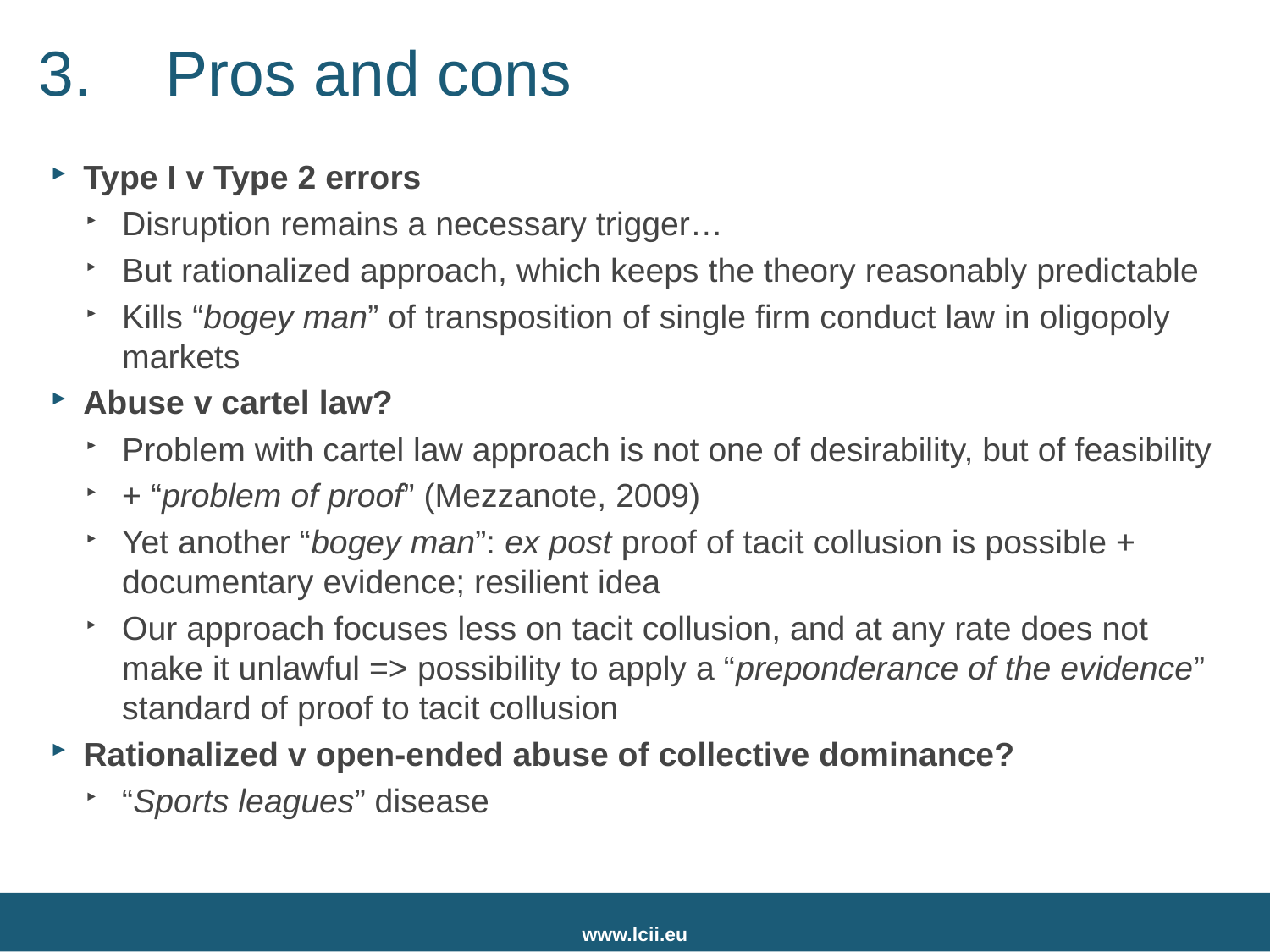

# 3.	Pros and cons
Type I v Type 2 errors
Disruption remains a necessary trigger…
But rationalized approach, which keeps the theory reasonably predictable
Kills “bogey man” of transposition of single firm conduct law in oligopoly markets
Abuse v cartel law?
Problem with cartel law approach is not one of desirability, but of feasibility
+ “problem of proof” (Mezzanote, 2009)
Yet another “bogey man”: ex post proof of tacit collusion is possible + documentary evidence; resilient idea
Our approach focuses less on tacit collusion, and at any rate does not make it unlawful => possibility to apply a “preponderance of the evidence” standard of proof to tacit collusion
Rationalized v open-ended abuse of collective dominance?
“Sports leagues” disease